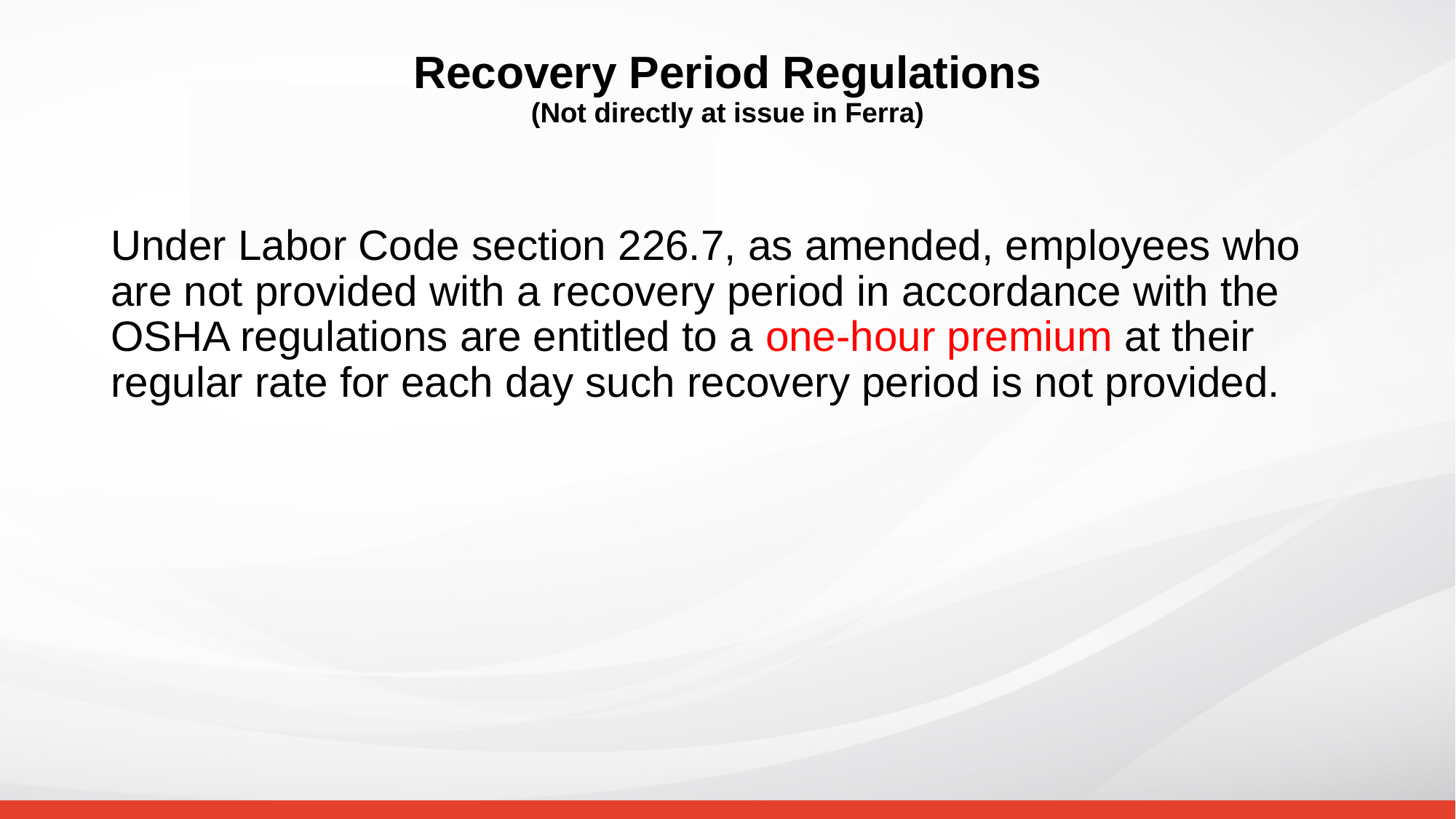

# Recovery Period Regulations (Not directly at issue in Ferra)
Under Labor Code section 226.7, as amended, employees who are not provided with a recovery period in accordance with the OSHA regulations are entitled to a one-hour premium at their regular rate for each day such recovery period is not provided.